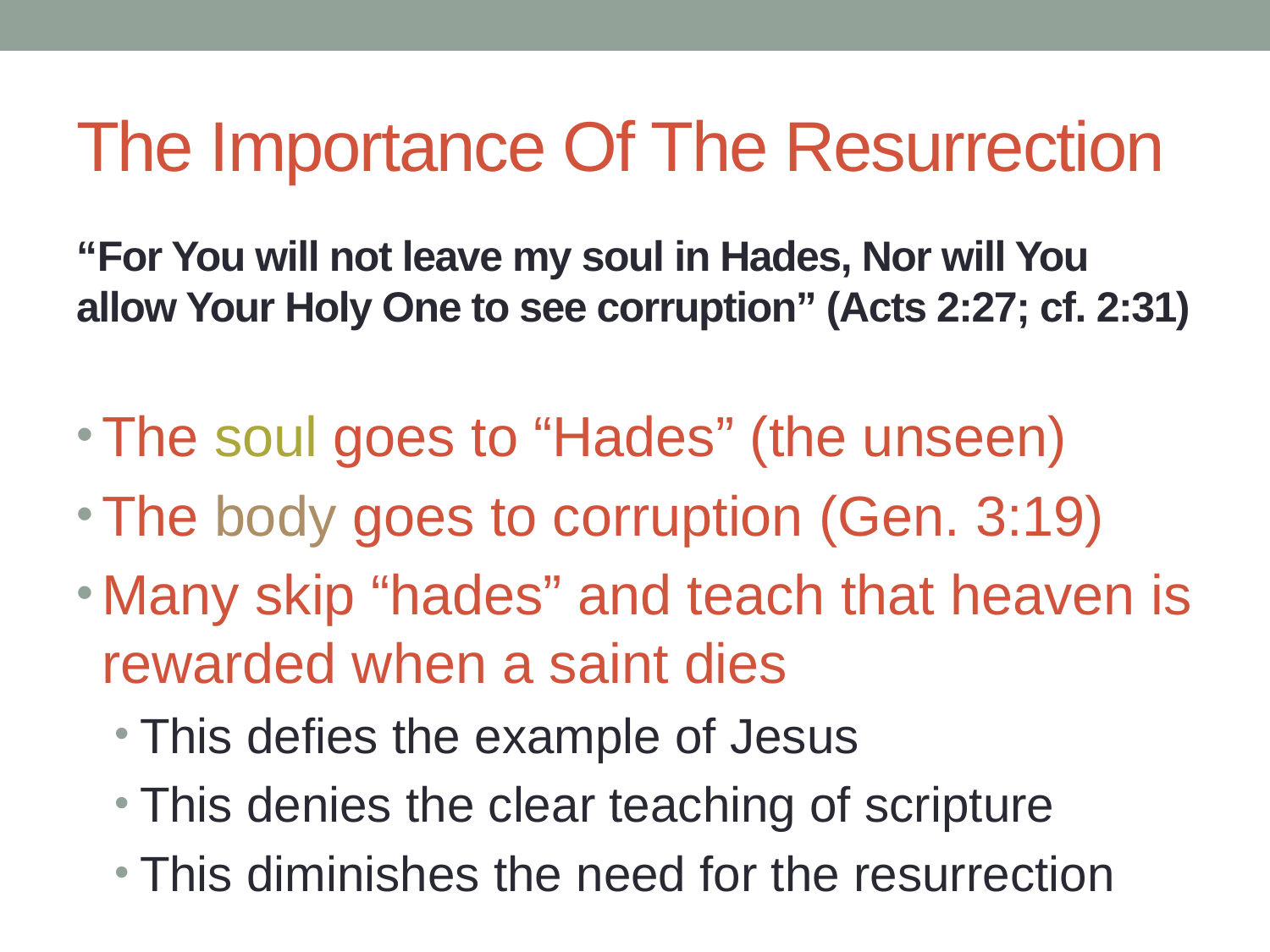

# The Importance Of The Resurrection
“For You will not leave my soul in Hades, Nor will You allow Your Holy One to see corruption” (Acts 2:27; cf. 2:31)

The soul goes to “Hades” (the unseen)
The body goes to corruption (Gen. 3:19)
Many skip “hades” and teach that heaven is rewarded when a saint dies
This defies the example of Jesus
This denies the clear teaching of scripture
This diminishes the need for the resurrection